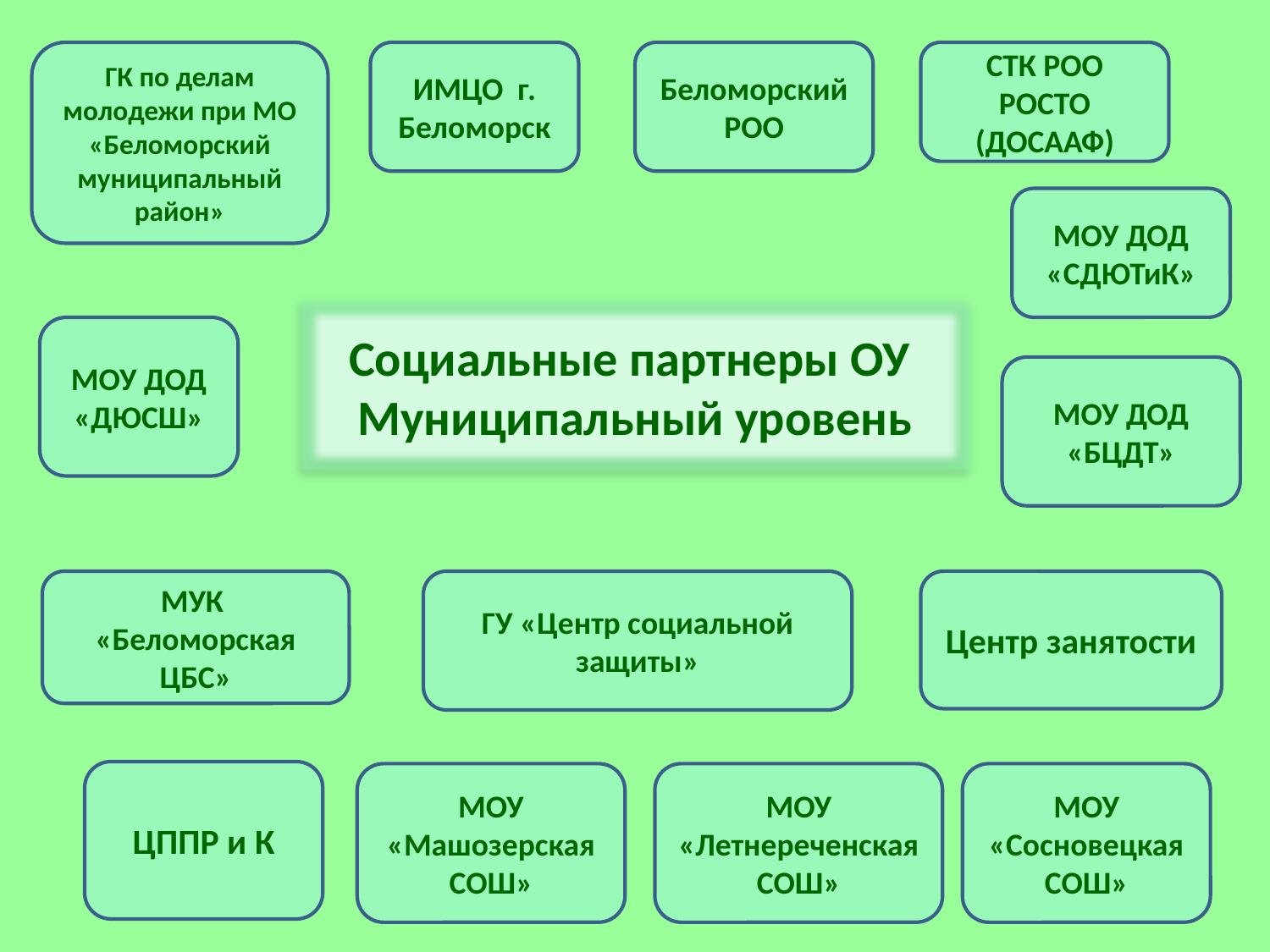

ГК по делам молодежи при МО «Беломорский муниципальный район»

ИМЦО  г.
Беломорск

Беломорский РОО

СТК РОО РОСТО (ДОСААФ)

МОУ ДОД «СДЮТиК»

Социальные партнеры ОУ
Муниципальный уровень

МОУ ДОД «ДЮСШ»

МОУ ДОД «БЦДТ»

МУК
«Беломорская
ЦБС»

ГУ «Центр социальной защиты»

Центр занятости

ЦППР и К

МОУ «Машозерская СОШ»

МОУ «Летнереченская СОШ»

МОУ «Сосновецкая СОШ»